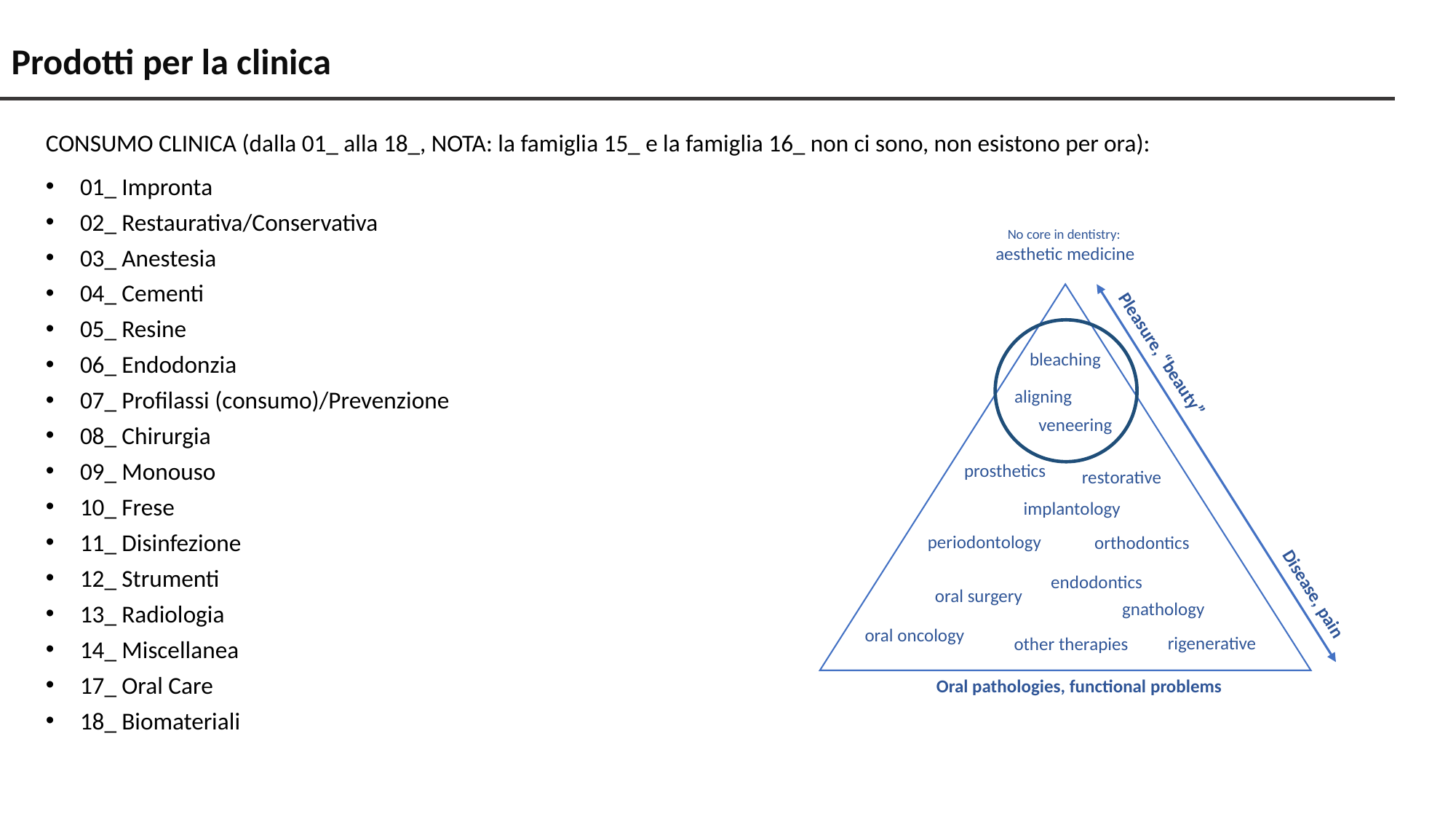

# Prodotti per la clinica
CONSUMO CLINICA (dalla 01_ alla 18_, NOTA: la famiglia 15_ e la famiglia 16_ non ci sono, non esistono per ora):
01_ Impronta
02_ Restaurativa/Conservativa
03_ Anestesia
04_ Cementi
05_ Resine
06_ Endodonzia
07_ Profilassi (consumo)/Prevenzione
08_ Chirurgia
09_ Monouso
10_ Frese
11_ Disinfezione
12_ Strumenti
13_ Radiologia
14_ Miscellanea
17_ Oral Care
18_ Biomateriali
No core in dentistry:
aesthetic medicine

bleaching
Pleasure, “beauty”
aligning
veneering
prosthetics
restorative
implantology
periodontology
orthodontics
endodontics
Disease, pain
oral surgery
gnathology
oral oncology
rigenerative
other therapies
Oral pathologies, functional problems